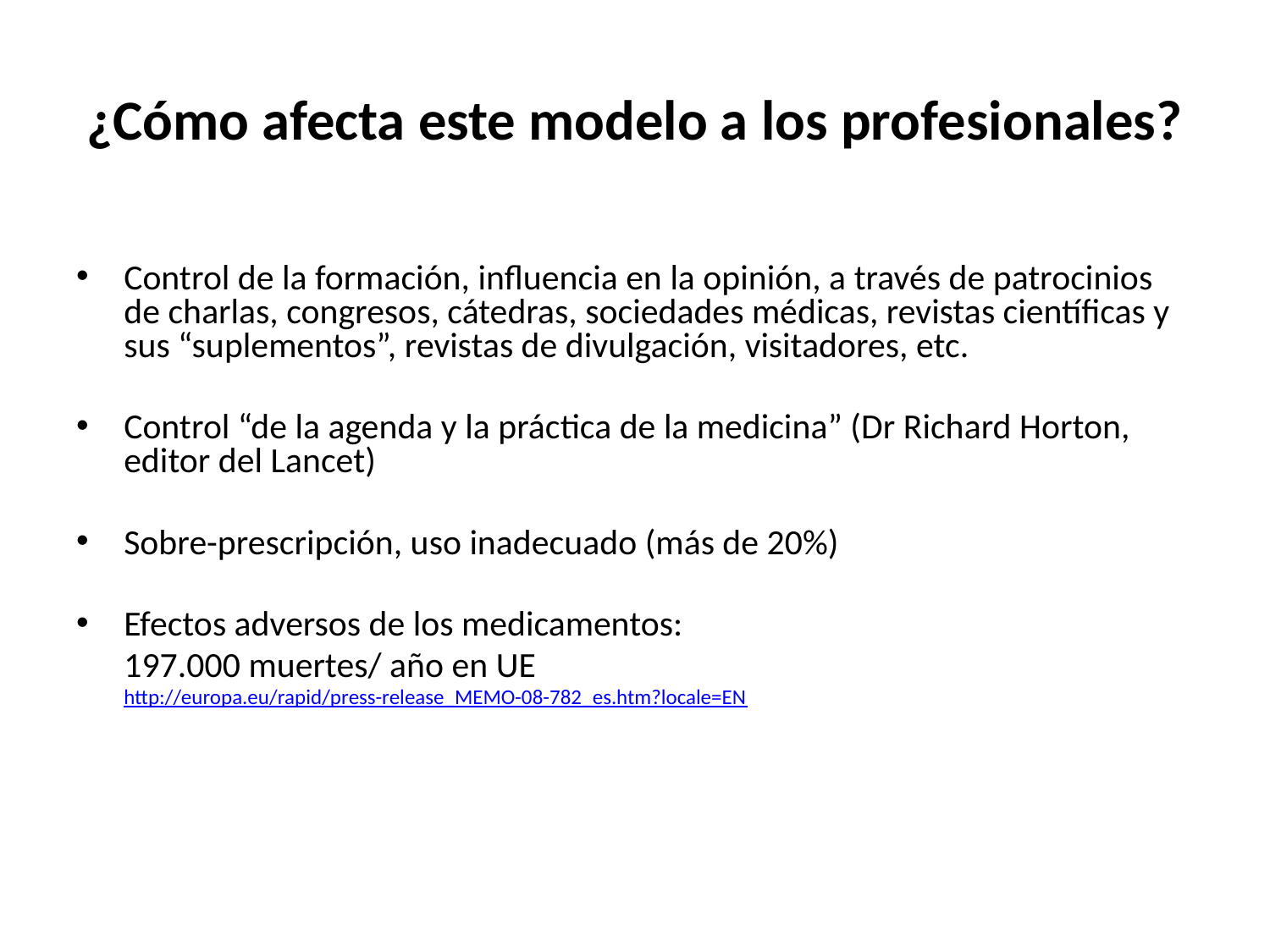

¿Cómo afecta este modelo a los profesionales?
Control de la formación, influencia en la opinión, a través de patrocinios de charlas, congresos, cátedras, sociedades médicas, revistas científicas y sus “suplementos”, revistas de divulgación, visitadores, etc.

Control “de la agenda y la práctica de la medicina” (Dr Richard Horton, editor del Lancet)

Sobre-prescripción, uso inadecuado (más de 20%)

Efectos adversos de los medicamentos:
	197.000 muertes/ año en UE
	http://europa.eu/rapid/press-release_MEMO-08-782_es.htm?locale=EN